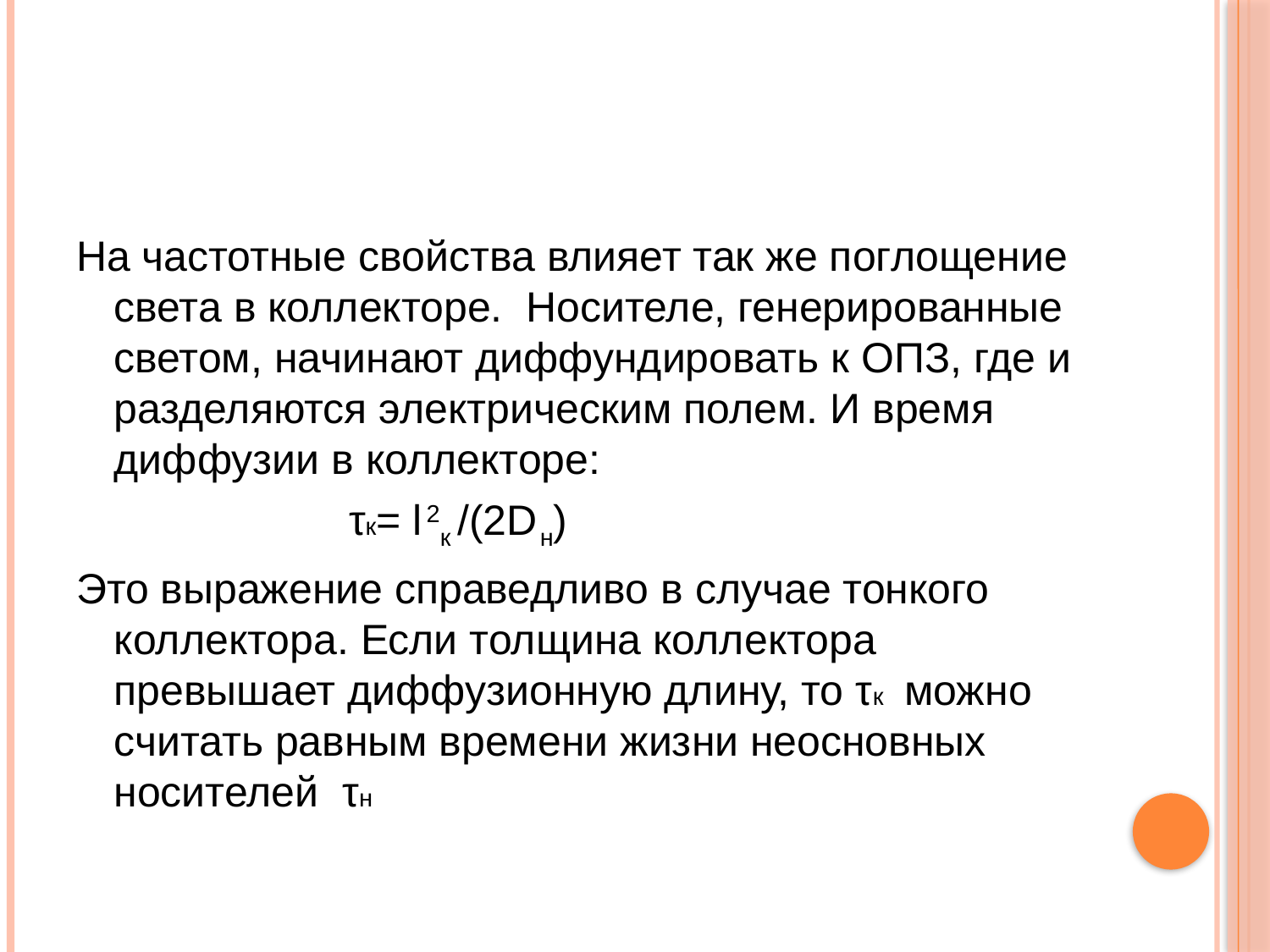

#
На частотные свойства влияет так же поглощение света в коллекторе.  Носителе, генерированные светом, начинают диффундировать к ОПЗ, где и разделяются электрическим полем. И время диффузии в коллекторе:
                       τк= l2к /(2Dн)
Это выражение справедливо в случае тонкого коллектора. Если толщина коллектора превышает диффузионную длину, то τк   можно считать равным времени жизни неосновных носителей  τн